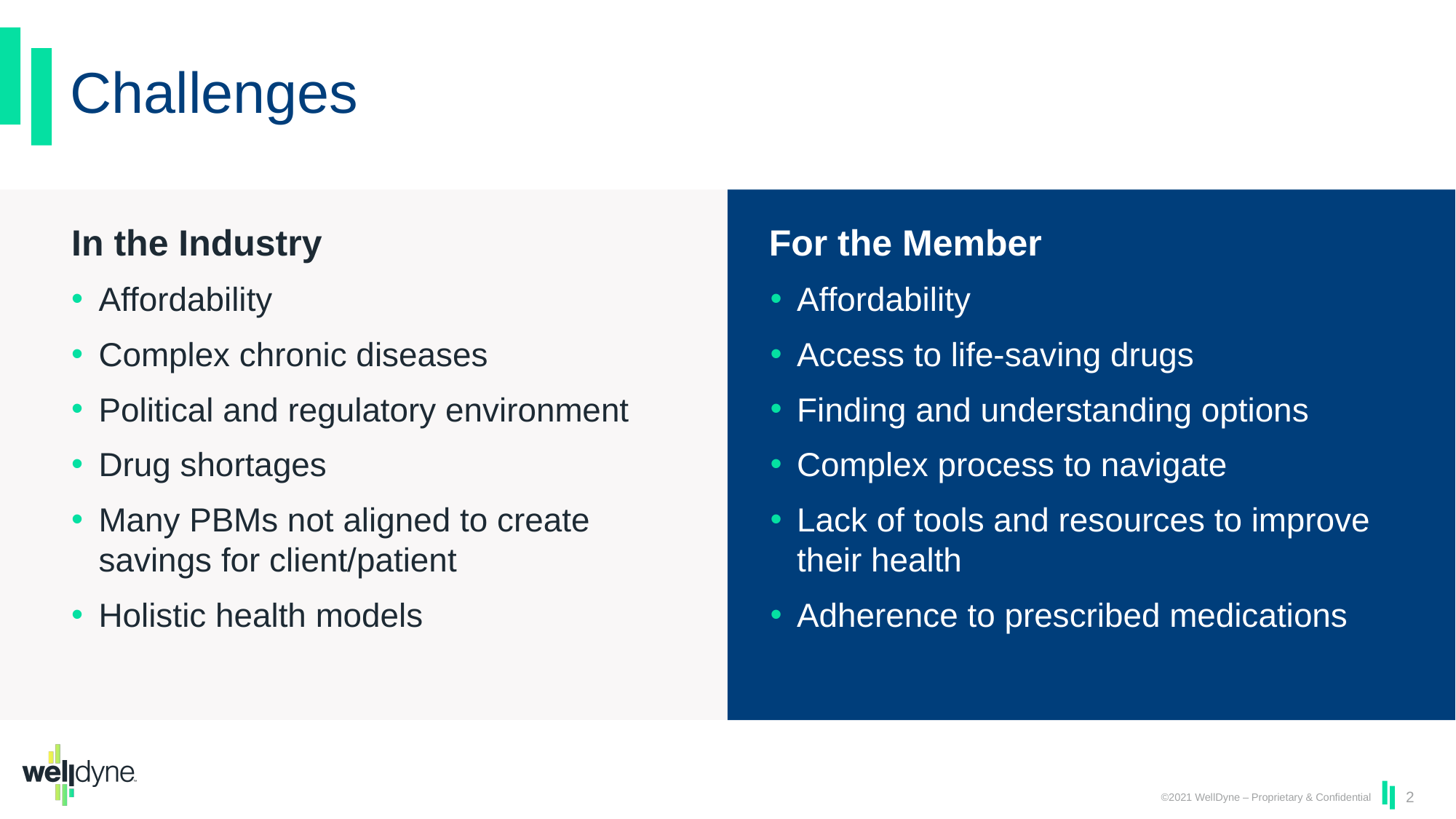

# Challenges
In the Industry
Affordability
Complex chronic diseases
Political and regulatory environment
Drug shortages
Many PBMs not aligned to create savings for client/patient
Holistic health models
For the Member
Affordability
Access to life-saving drugs
Finding and understanding options
Complex process to navigate
Lack of tools and resources to improve their health
Adherence to prescribed medications
©2021 WellDyne – Proprietary & Confidential
2